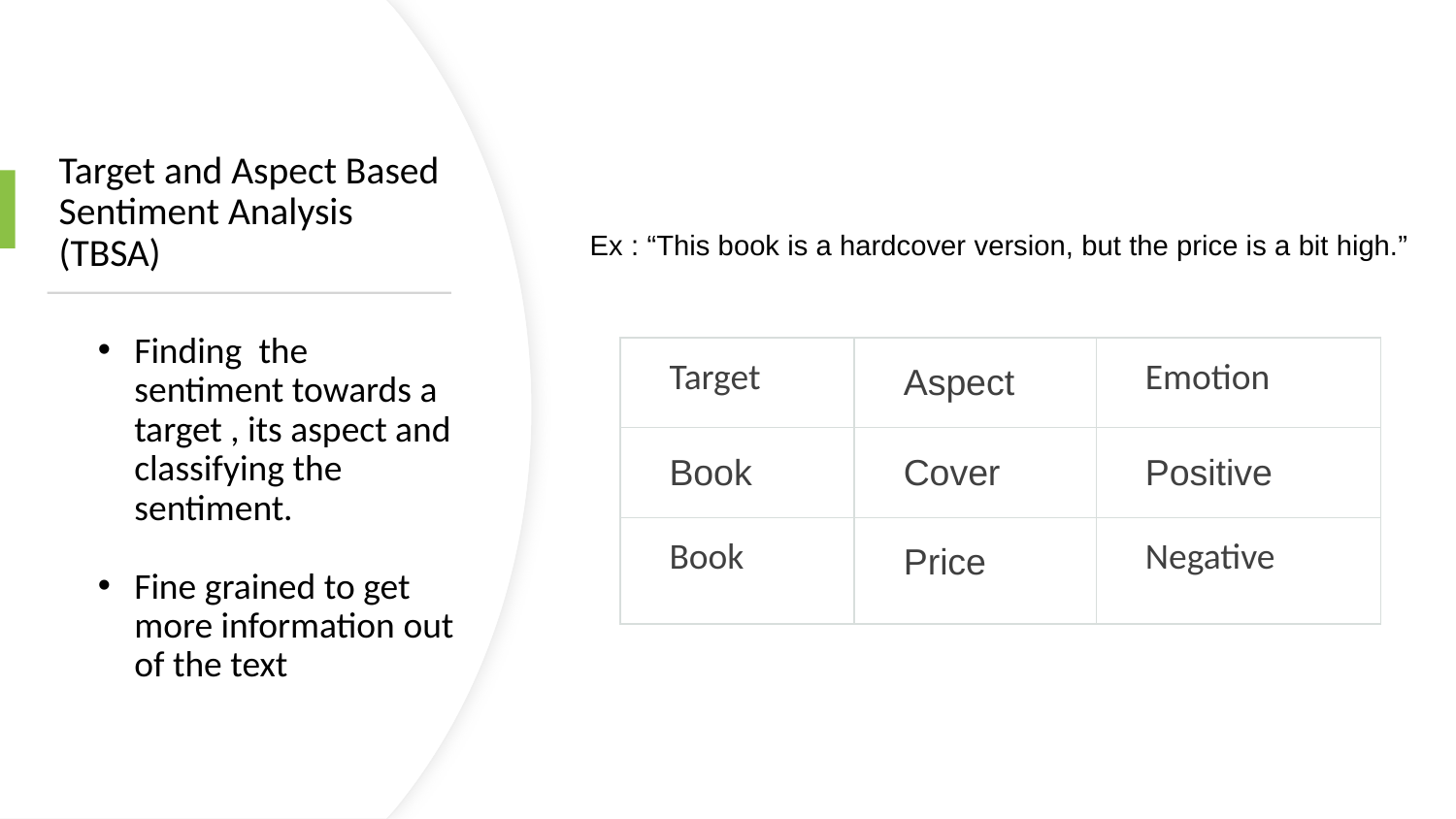

# Target and Aspect Based Sentiment Analysis (TBSA)

Ex : “This book is a hardcover version, but the price is a bit high.”

Finding  the sentiment towards a target , its aspect and classifying the sentiment.

Fine grained to get more information out of the text

| Target | Aspect | Emotion |
| --- | --- | --- |
| Book | Cover | Positive |
| Book | Price | Negative |